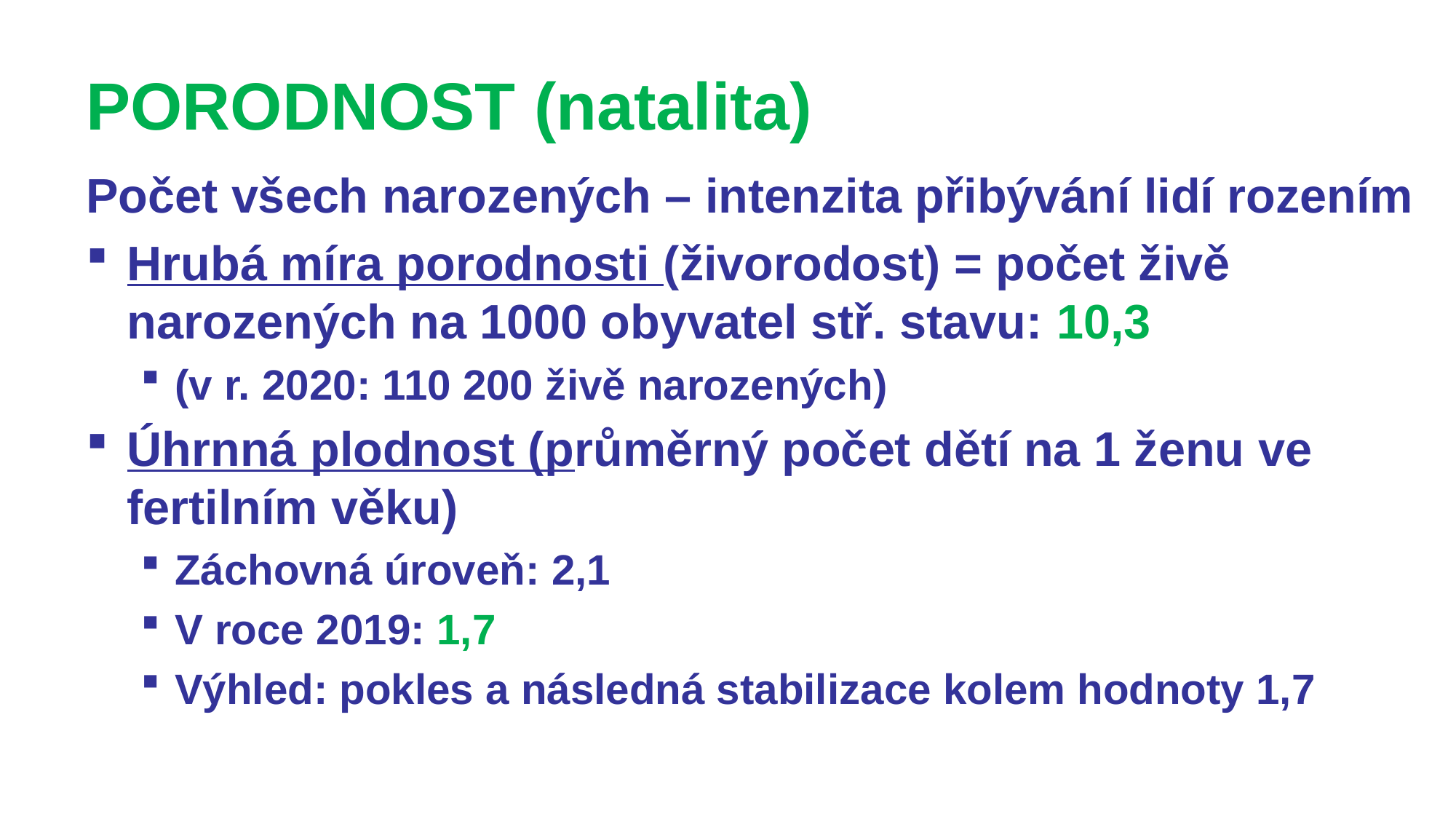

# PORODNOST (natalita)
Počet všech narozených – intenzita přibývání lidí rozením
Hrubá míra porodnosti (živorodost) = počet živě narozených na 1000 obyvatel stř. stavu: 10,3
(v r. 2020: 110 200 živě narozených)
Úhrnná plodnost (průměrný počet dětí na 1 ženu ve fertilním věku)
Záchovná úroveň: 2,1
V roce 2019: 1,7
Výhled: pokles a následná stabilizace kolem hodnoty 1,7